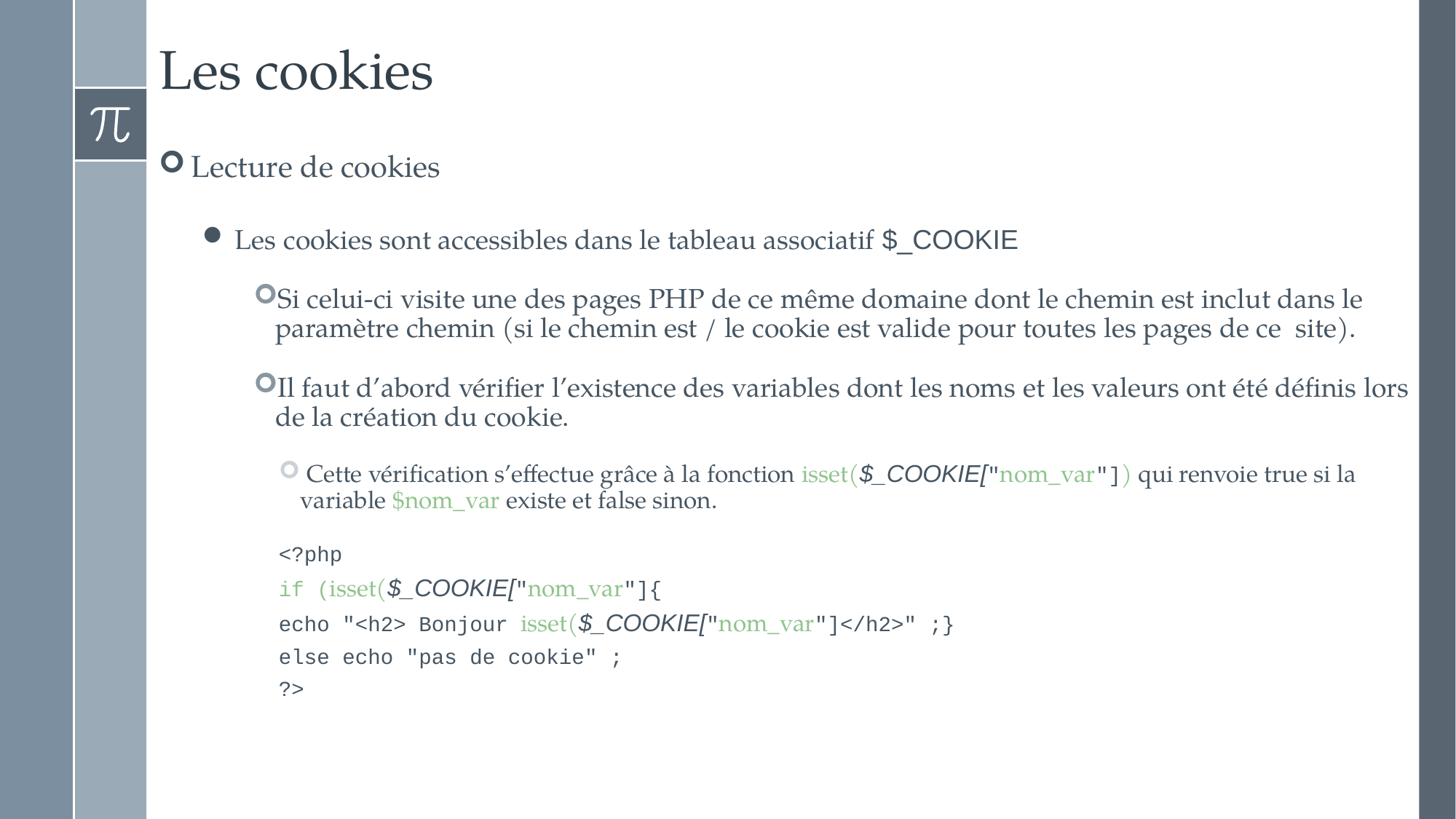

# Les cookies
Lecture de cookies

Les cookies sont accessibles dans le tableau associatif $_COOKIE

Si celui-ci visite une des pages PHP de ce même domaine dont le chemin est inclut dans le paramètre chemin (si le chemin est / le cookie est valide pour toutes les pages de ce  site).

Il faut d’abord vérifier l’existence des variables dont les noms et les valeurs ont été définis lors de la création du cookie.

 Cette vérification s’effectue grâce à la fonction isset($_COOKIE["nom_var"]) qui renvoie true si la variable $nom_var existe et false sinon.

<?php
if (isset($_COOKIE["nom_var"]{
echo "<h2> Bonjour isset($_COOKIE["nom_var"]</h2>" ;}
else echo "pas de cookie" ;
?>